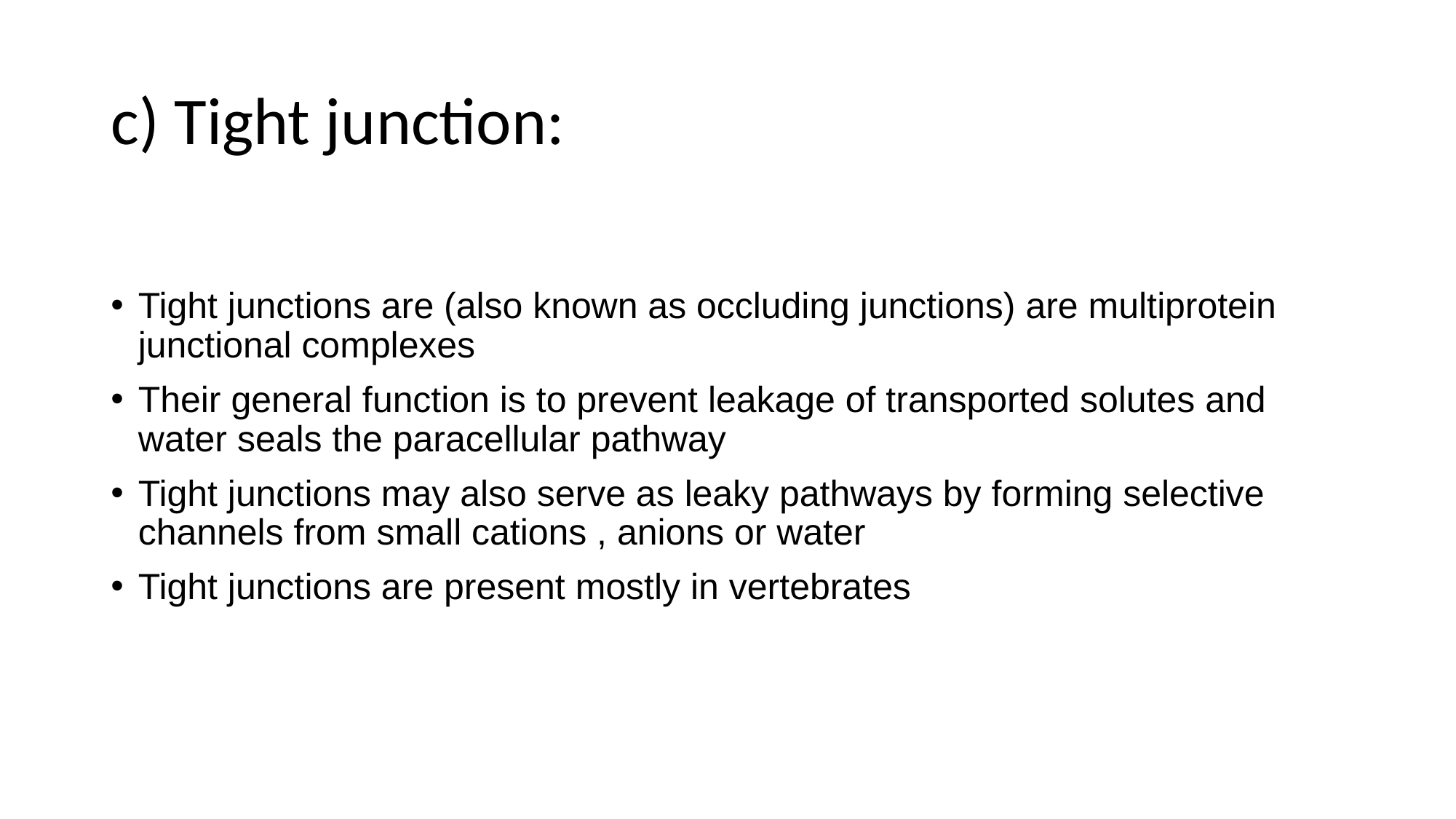

# c) Tight junction:

Tight junctions are (also known as occluding junctions) are multiprotein junctional complexes
Their general function is to prevent leakage of transported solutes and water seals the paracellular pathway
Tight junctions may also serve as leaky pathways by forming selective channels from small cations , anions or water
Tight junctions are present mostly in vertebrates